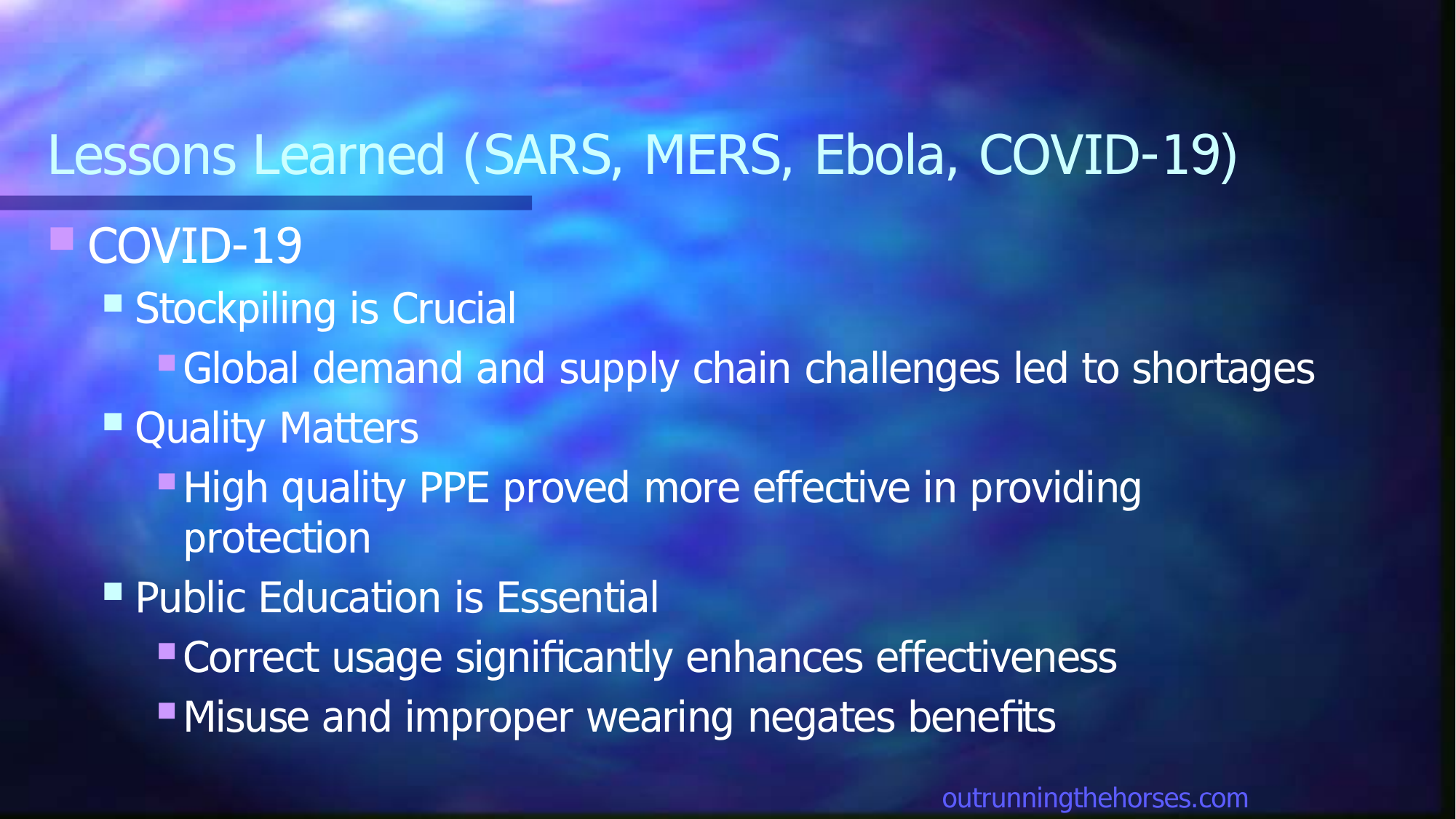

# Lessons Learned (SARS, MERS, Ebola, COVID-19)
COVID-19
Stockpiling is Crucial
Global demand and supply chain challenges led to shortages
Quality Matters
High quality PPE proved more effective in providing protection
Public Education is Essential
Correct usage significantly enhances effectiveness
Misuse and improper wearing negates benefits

outrunningthehorses.com